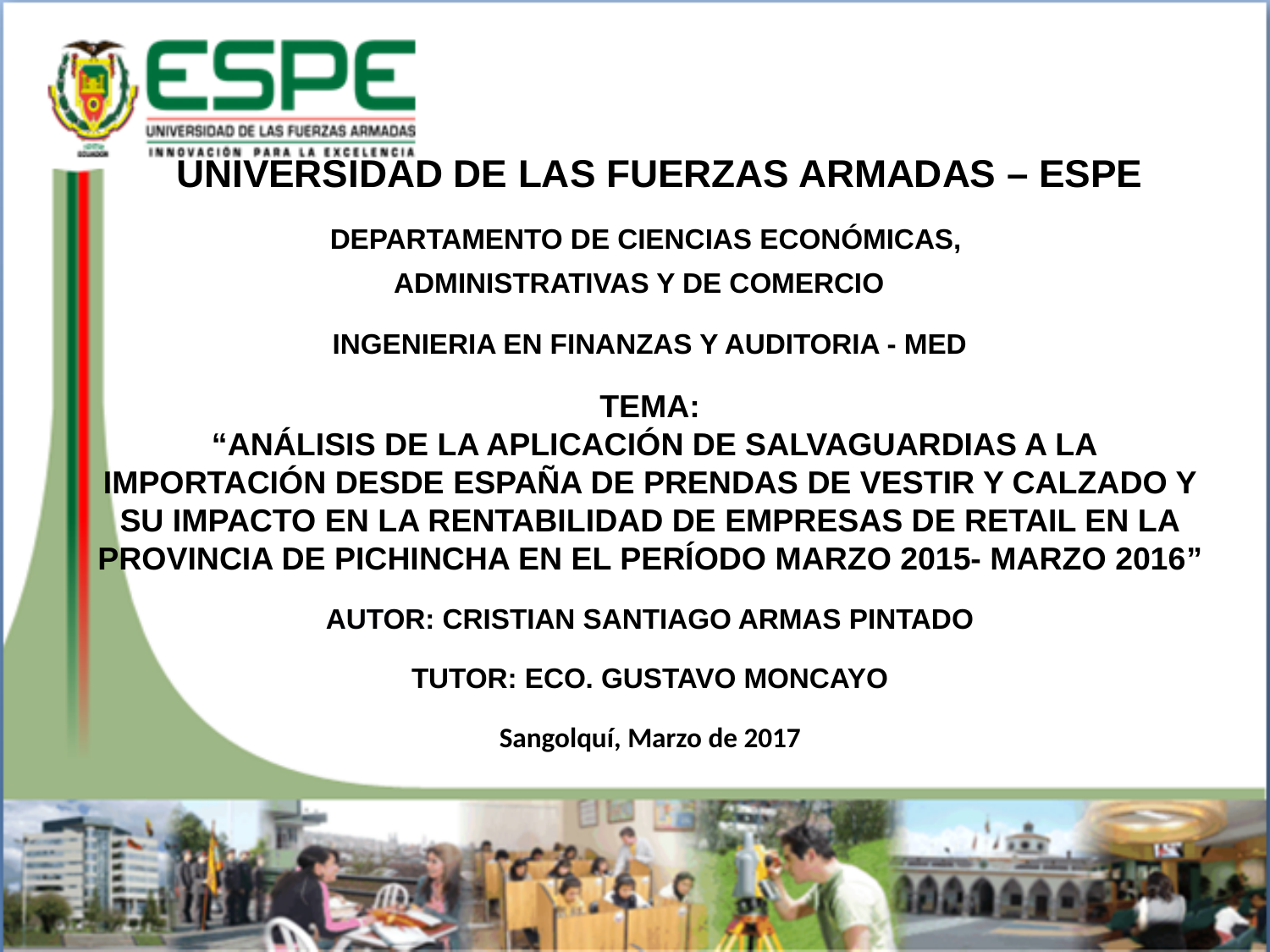

UNIVERSIDAD DE LAS FUERZAS ARMADAS – ESPE

DEPARTAMENTO DE CIENCIAS ECONÓMICAS,
ADMINISTRATIVAS Y DE COMERCIO

INGENIERIA EN FINANZAS Y AUDITORIA - MED

TEMA:
 “ANÁLISIS DE LA APLICACIÓN DE SALVAGUARDIAS A LA IMPORTACIÓN DESDE ESPAÑA DE PRENDAS DE VESTIR Y CALZADO Y SU IMPACTO EN LA RENTABILIDAD DE EMPRESAS DE RETAIL EN LA PROVINCIA DE PICHINCHA EN EL PERÍODO MARZO 2015- MARZO 2016”

AUTOR: CRISTIAN SANTIAGO ARMAS PINTADO

TUTOR: ECO. GUSTAVO MONCAYO

Sangolquí, Marzo de 2017